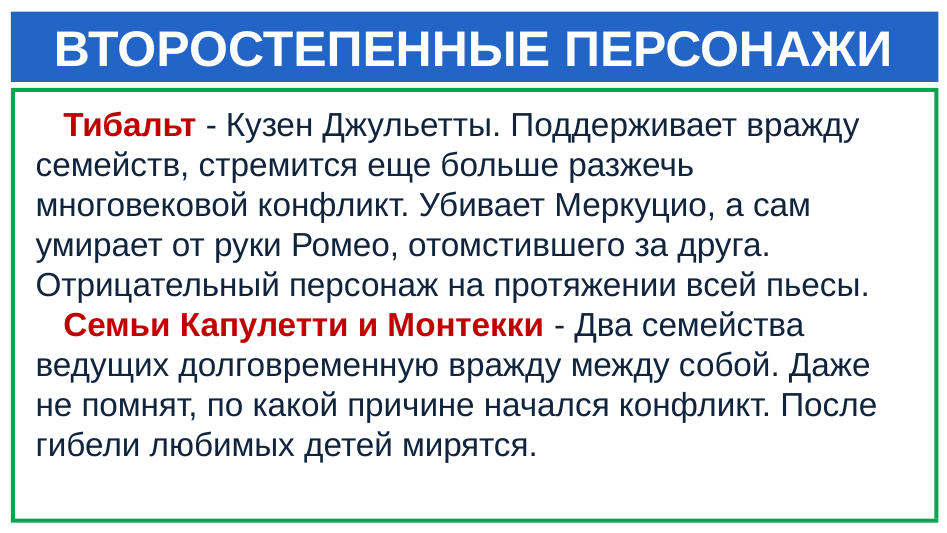

# ВТОРОСТЕПЕННЫЕ ПЕРСОНАЖИ
   Тибальт - Кузен Джульетты. Поддерживает вражду семейств, стремится еще больше разжечь многовековой конфликт. Убивает Меркуцио, а сам умирает от руки Ромео, отомстившего за друга. Отрицательный персонаж на протяжении всей пьесы.
   Семьи Капулетти и Монтекки - Два семейства ведущих долговременную вражду между собой. Даже не помнят, по какой причине начался конфликт. После гибели любимых детей мирятся.